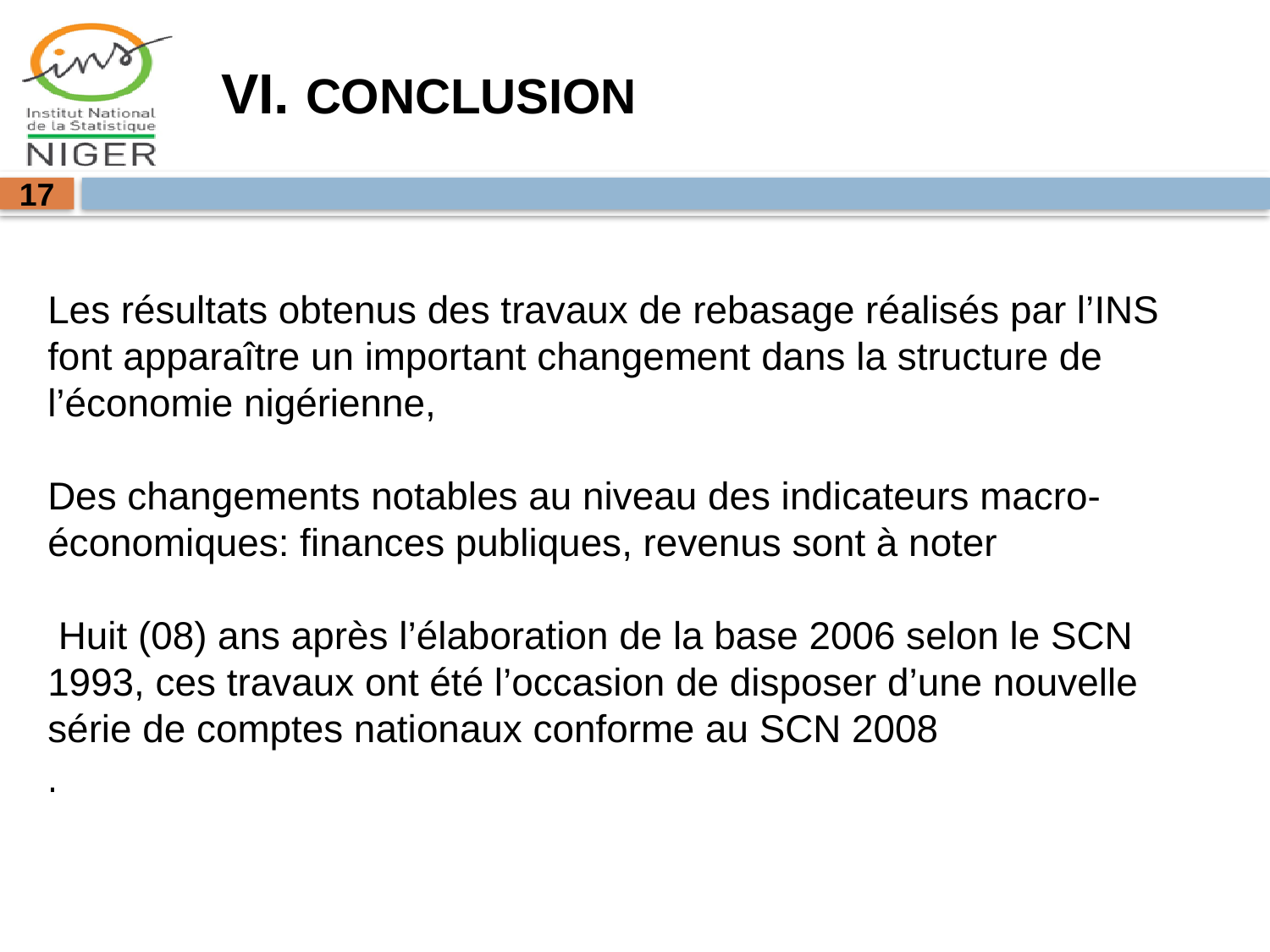

# VI. CONCLUSION
17

Les résultats obtenus des travaux de rebasage réalisés par l’INS font apparaître un important changement dans la structure de l’économie nigérienne,

Des changements notables au niveau des indicateurs macro-économiques: finances publiques, revenus sont à noter

 Huit (08) ans après l’élaboration de la base 2006 selon le SCN 1993, ces travaux ont été l’occasion de disposer d’une nouvelle série de comptes nationaux conforme au SCN 2008
.